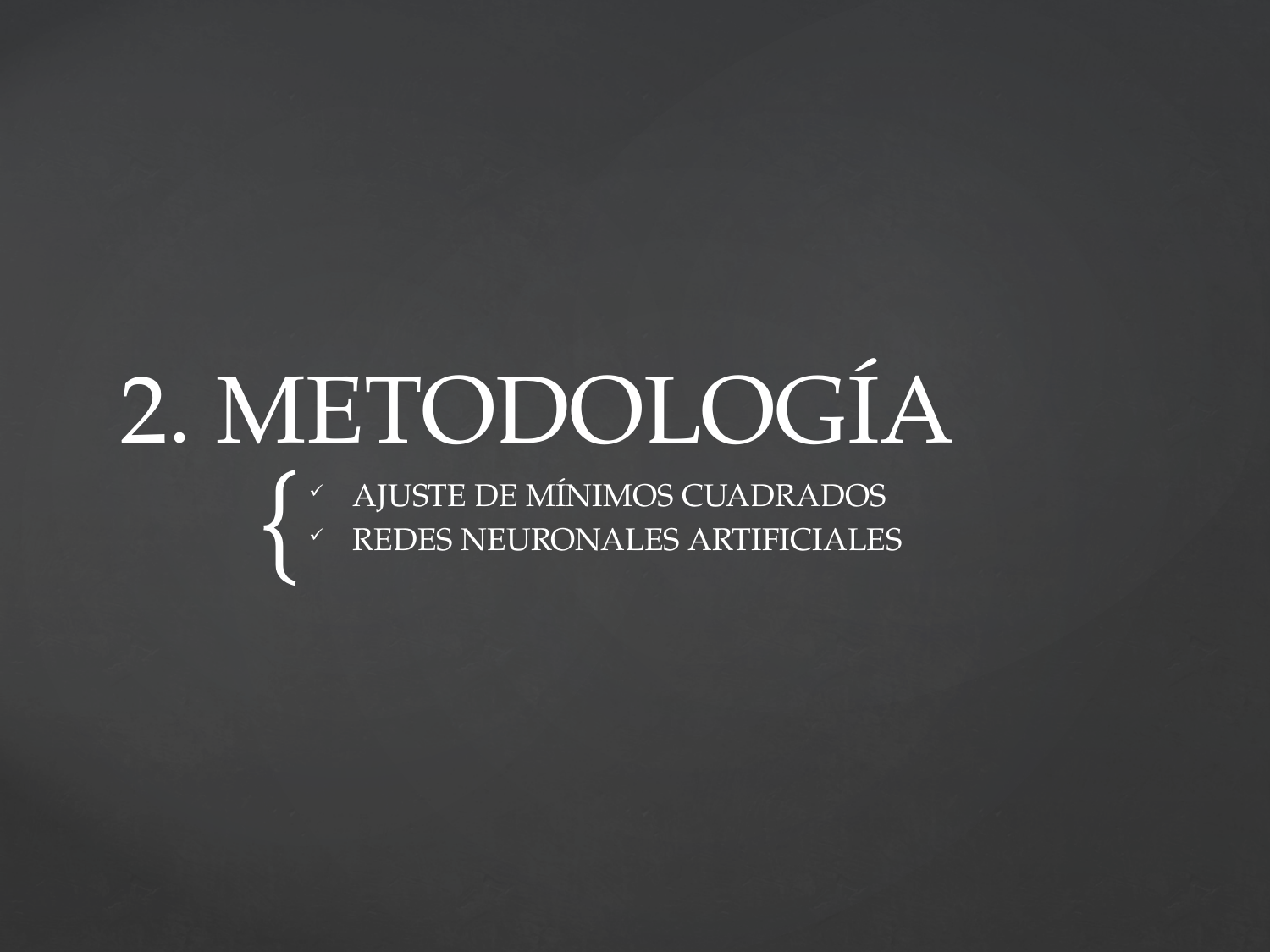

# 2. METODOLOGÍA
AJUSTE DE MÍNIMOS CUADRADOS
REDES NEURONALES ARTIFICIALES